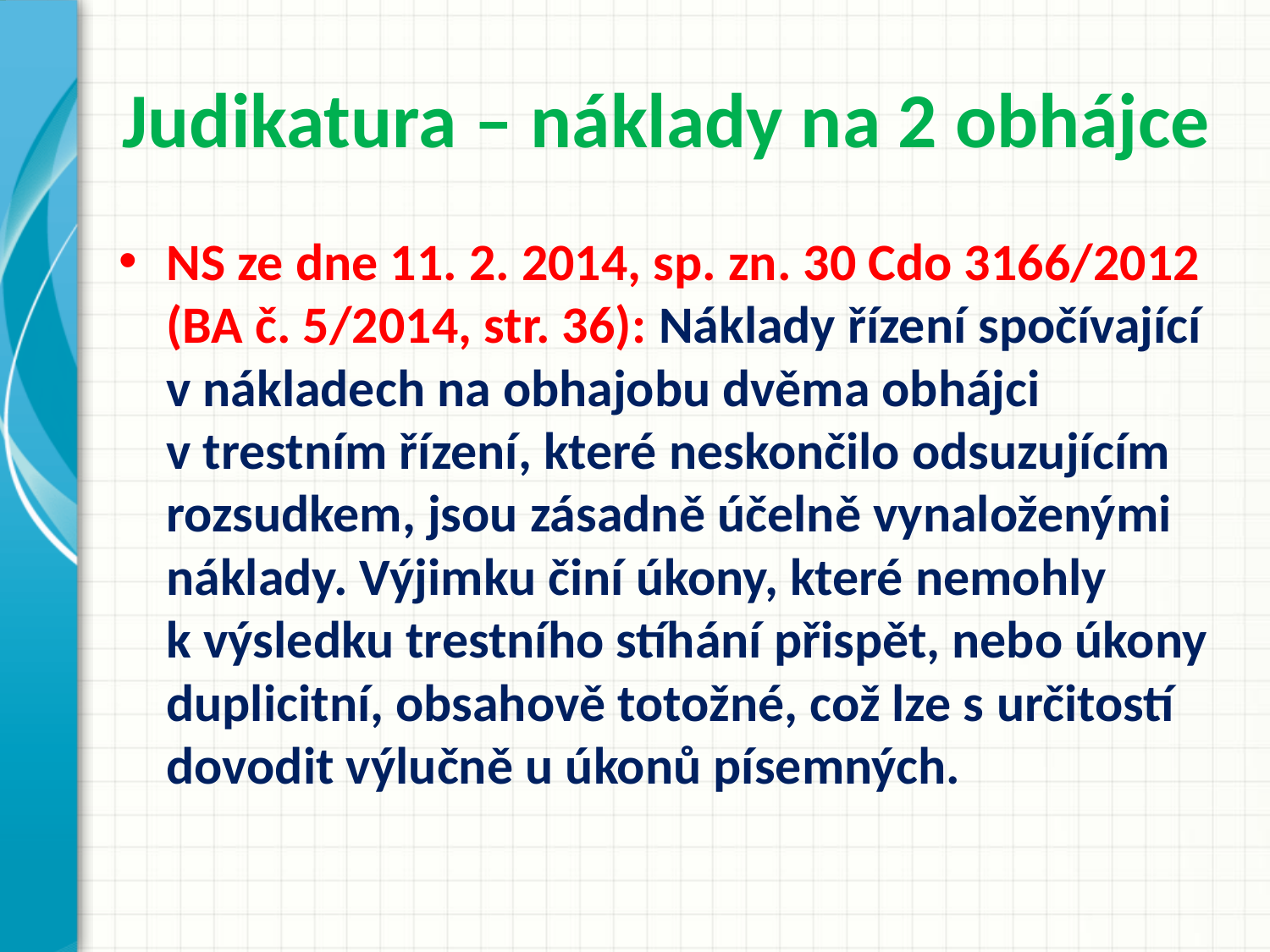

# Judikatura – náklady na 2 obhájce
NS ze dne 11. 2. 2014, sp. zn. 30 Cdo 3166/2012 (BA č. 5/2014, str. 36): Náklady řízení spočívající v nákladech na obhajobu dvěma obhájci v trestním řízení, které neskončilo odsuzujícím rozsudkem, jsou zásadně účelně vynaloženými náklady. Výjimku činí úkony, které nemohly k výsledku trestního stíhání přispět, nebo úkony duplicitní, obsahově totožné, což lze s určitostí dovodit výlučně u úkonů písemných.